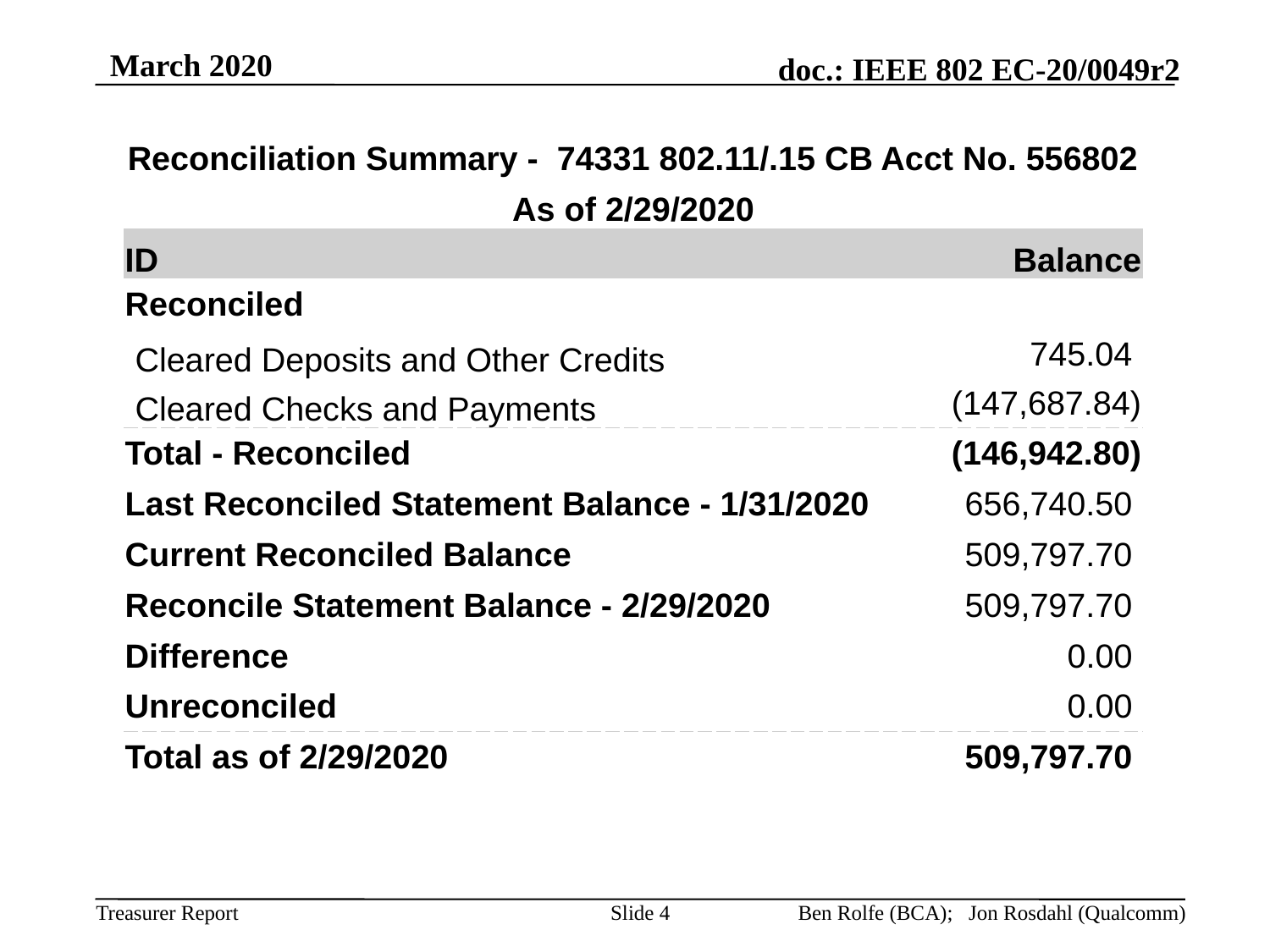

March 2020
| Reconciliation Summary - 74331 802.11/.15 CB Acct No. 556802 |  |
| --- | --- |
| As of 2/29/2020 |  |
| ID | Balance |
| Reconciled |  |
| Cleared Deposits and Other Credits | 745.04 |
| Cleared Checks and Payments | (147,687.84) |
| Total - Reconciled | (146,942.80) |
| Last Reconciled Statement Balance - 1/31/2020 | 656,740.50 |
| Current Reconciled Balance | 509,797.70 |
| Reconcile Statement Balance - 2/29/2020 | 509,797.70 |
| Difference | 0.00 |
| Unreconciled | 0.00 |
| Total as of 2/29/2020 | 509,797.70 |
Slide 4
Ben Rolfe (BCA);   Jon Rosdahl (Qualcomm)